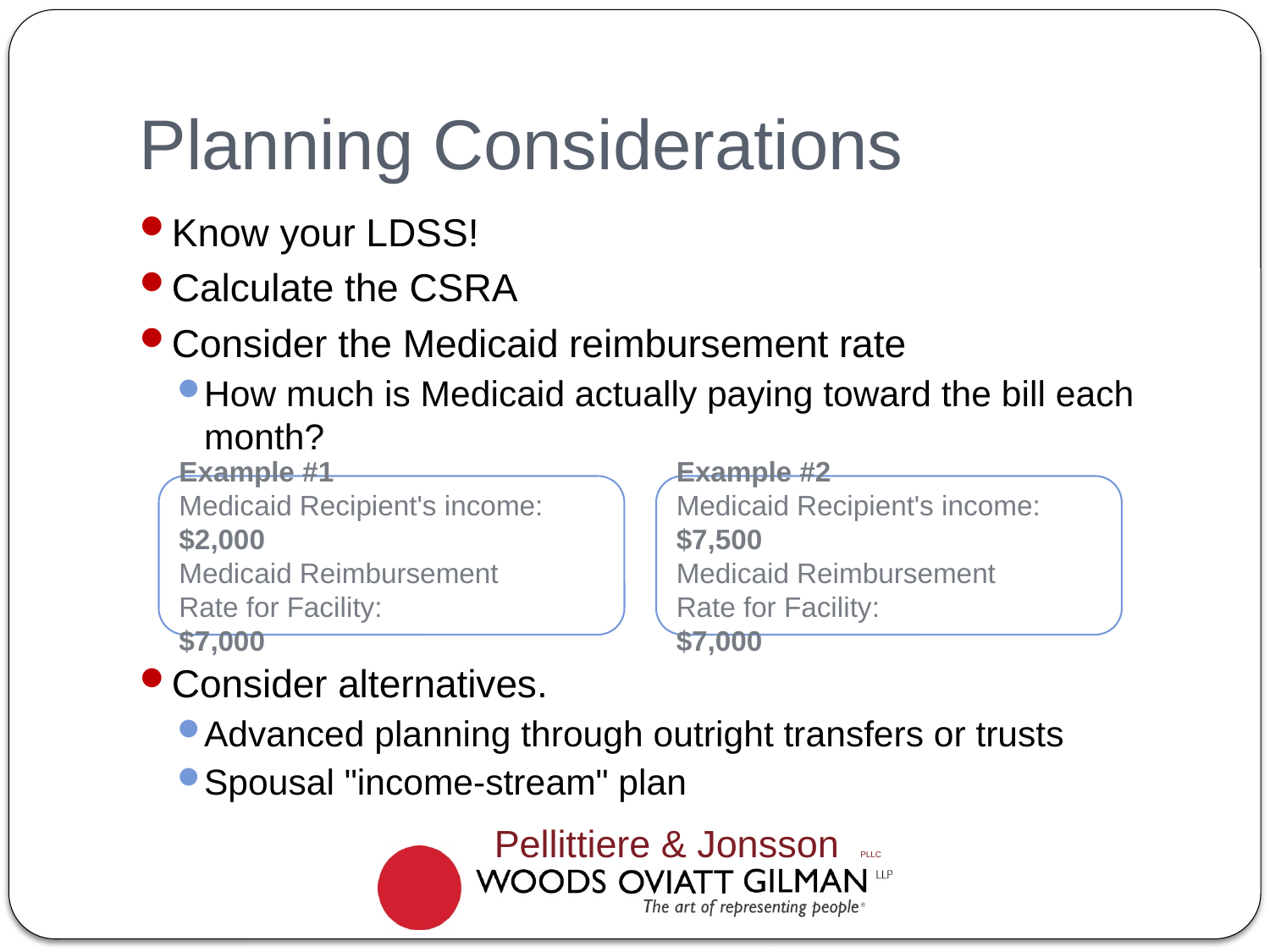

# Planning Considerations
Know your LDSS!
Calculate the CSRA
Consider the Medicaid reimbursement rate
How much is Medicaid actually paying toward the bill each month?

Consider alternatives.
Advanced planning through outright transfers or trusts
Spousal "income-stream" plan

Example #1
Medicaid Recipient's income:    $2,000
Medicaid Reimbursement
Rate for Facility: 	           $7,000
Example #2
Medicaid Recipient's income:    $7,500
Medicaid Reimbursement
Rate for Facility:  	           $7,000
Pellittiere & Jonsson  PLLC